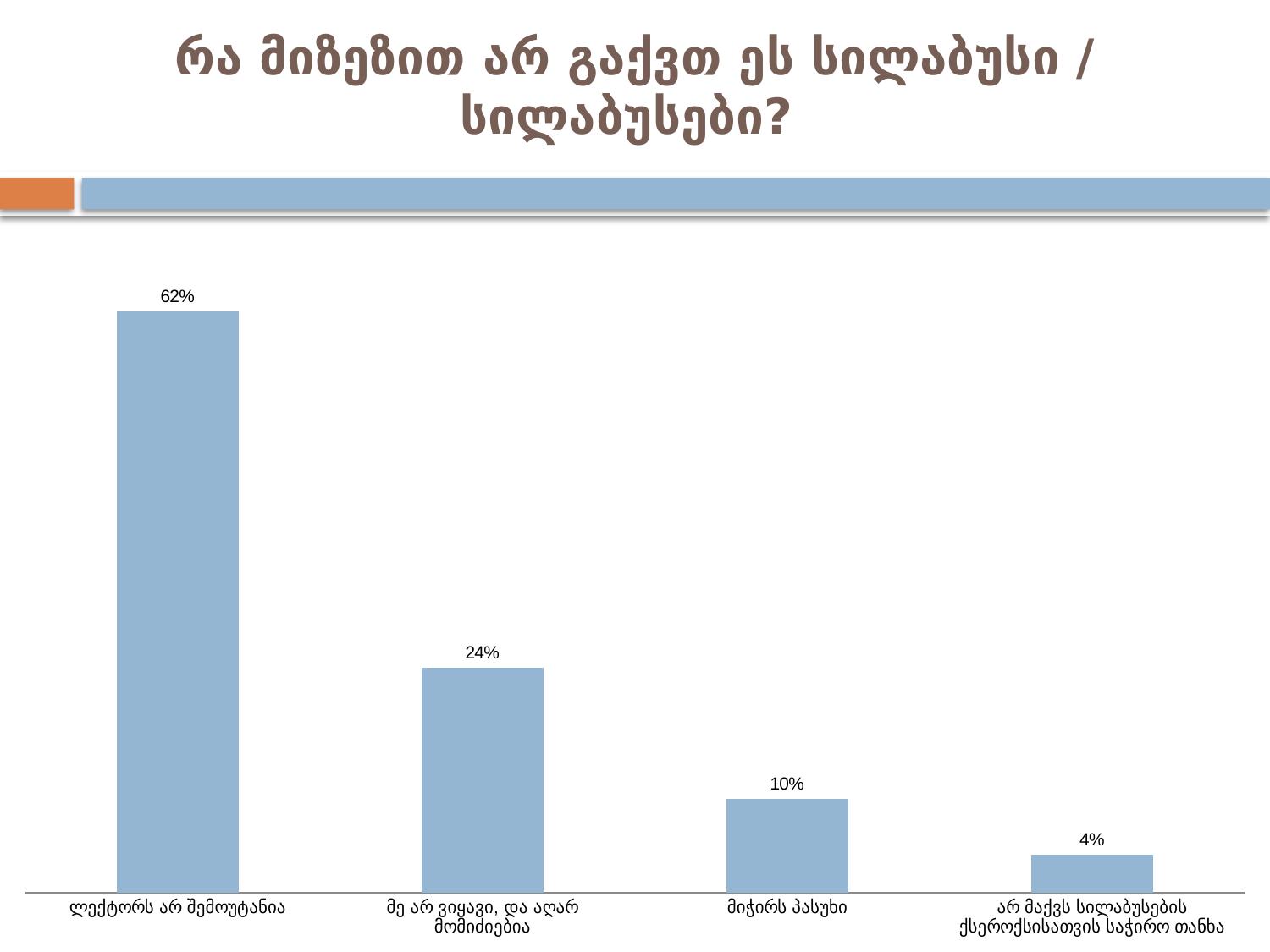

# რა მიზეზით არ გაქვთ ეს სილაბუსი / სილაბუსები?

### Chart

| Category |  |
|---|---|
| ლექტორს არ შემოუტანია | 0.6200000000000004 |
| მე არ ვიყავი, და აღარ მომიძიებია | 0.2400000000000001 |
| მიჭირს პასუხი | 0.1 |
| არ მაქვს სილაბუსების ქსეროქსისათვის საჭირო თანხა | 0.04000000000000002 |